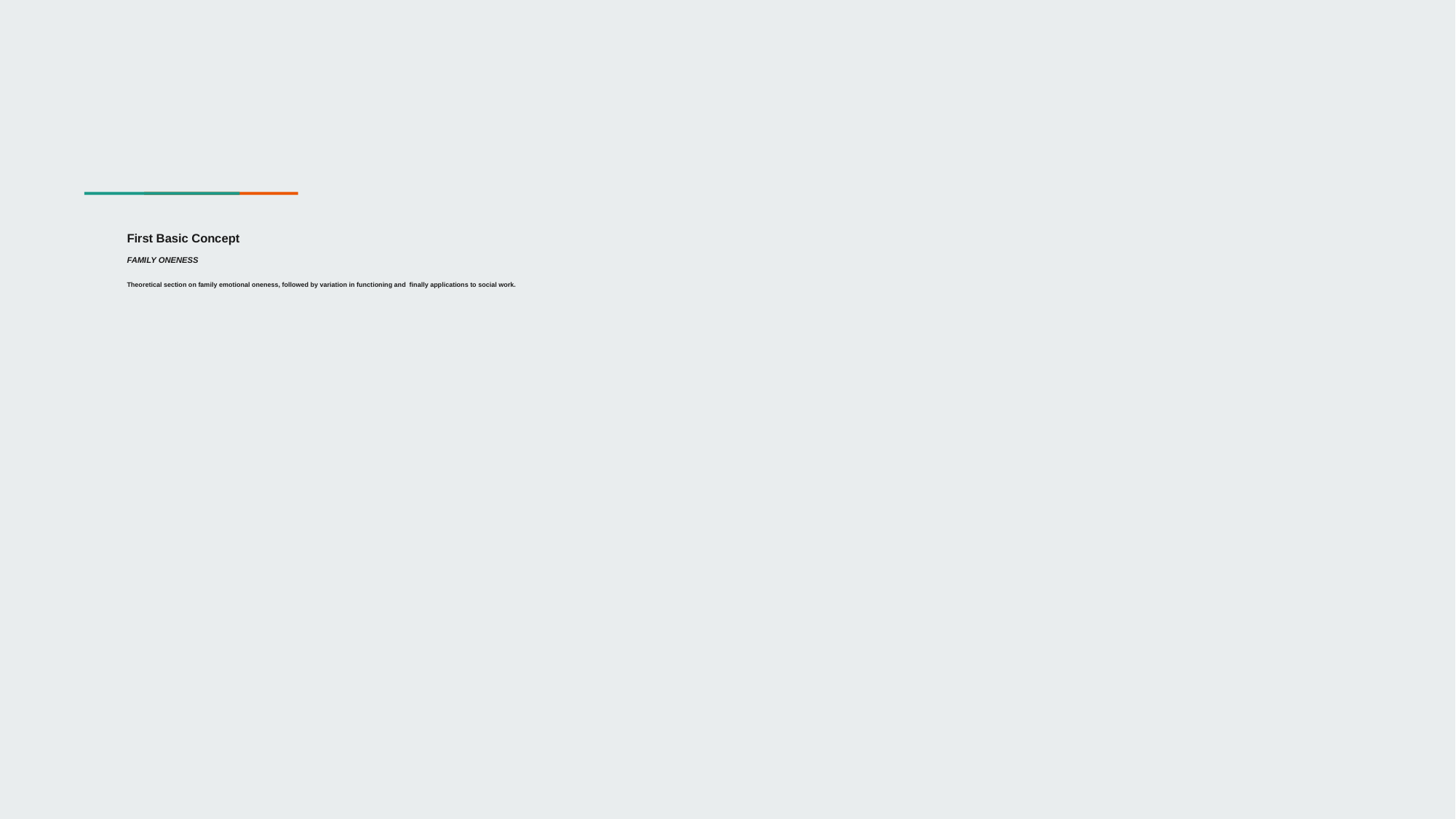

# First Basic Concept

FAMILY ONENESS

Theoretical section on family emotional oneness, followed by variation in functioning and  finally applications to social work.